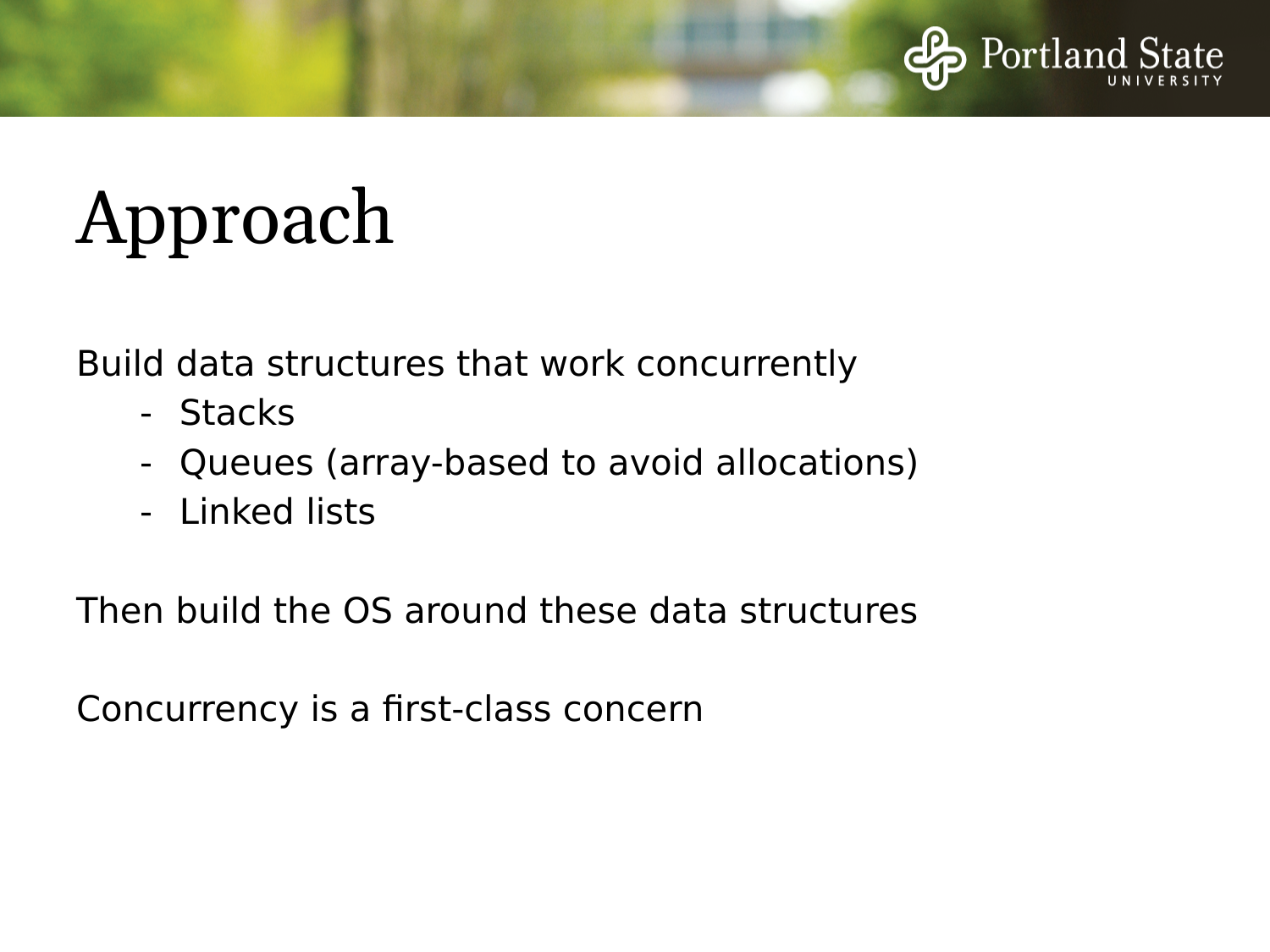

# Approach
Build data structures that work concurrently
-	Stacks
-	Queues (array-based to avoid allocations)
-	Linked lists

Then build the OS around these data structures

Concurrency is a first-class concern